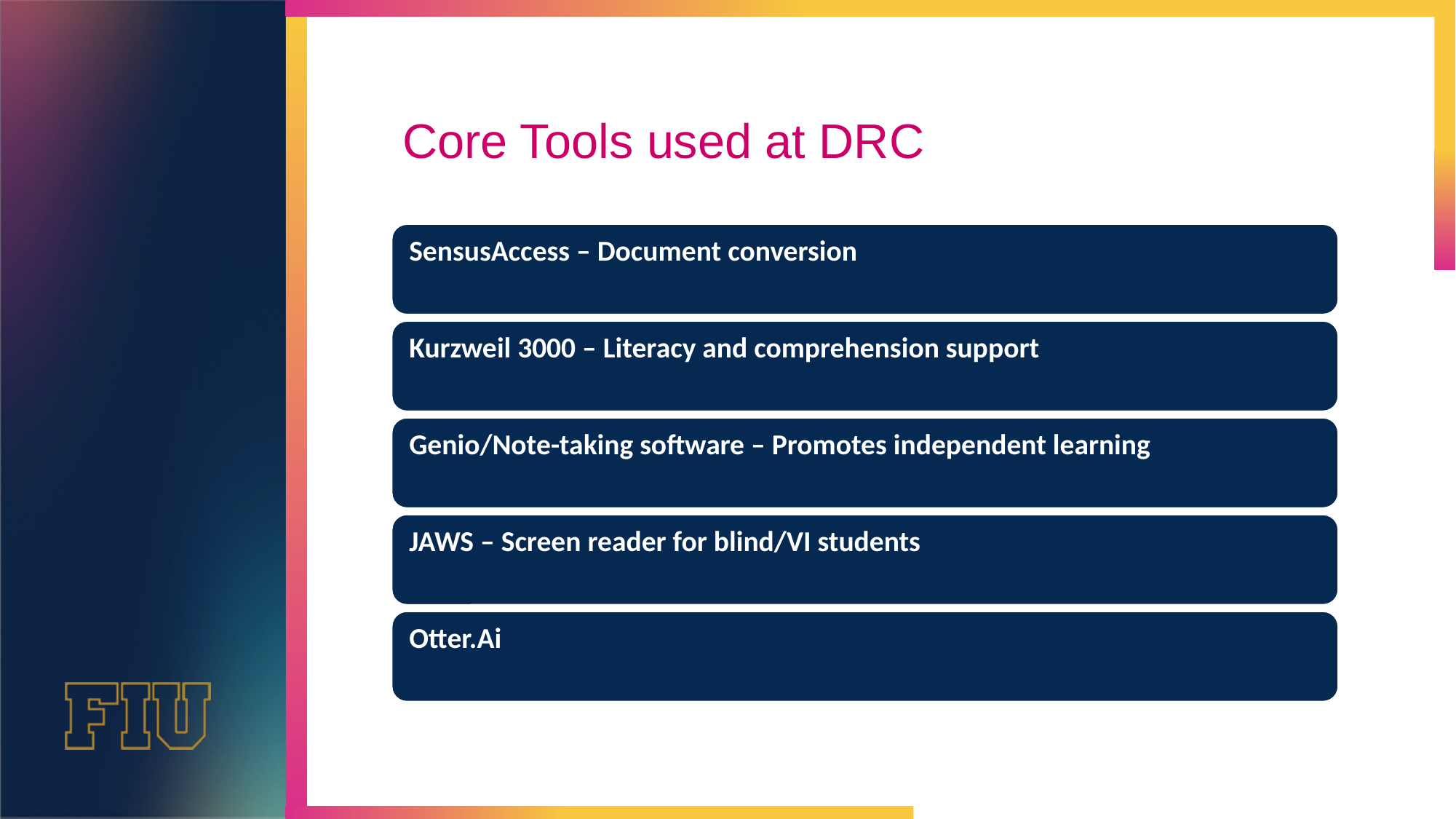

# Core Tools used at DRC
SensusAccess – Document conversion
Kurzweil 3000 – Literacy and comprehension support
Genio/Note-taking software – Promotes independent learning
JAWS – Screen reader for blind/VI students
Otter.Ai